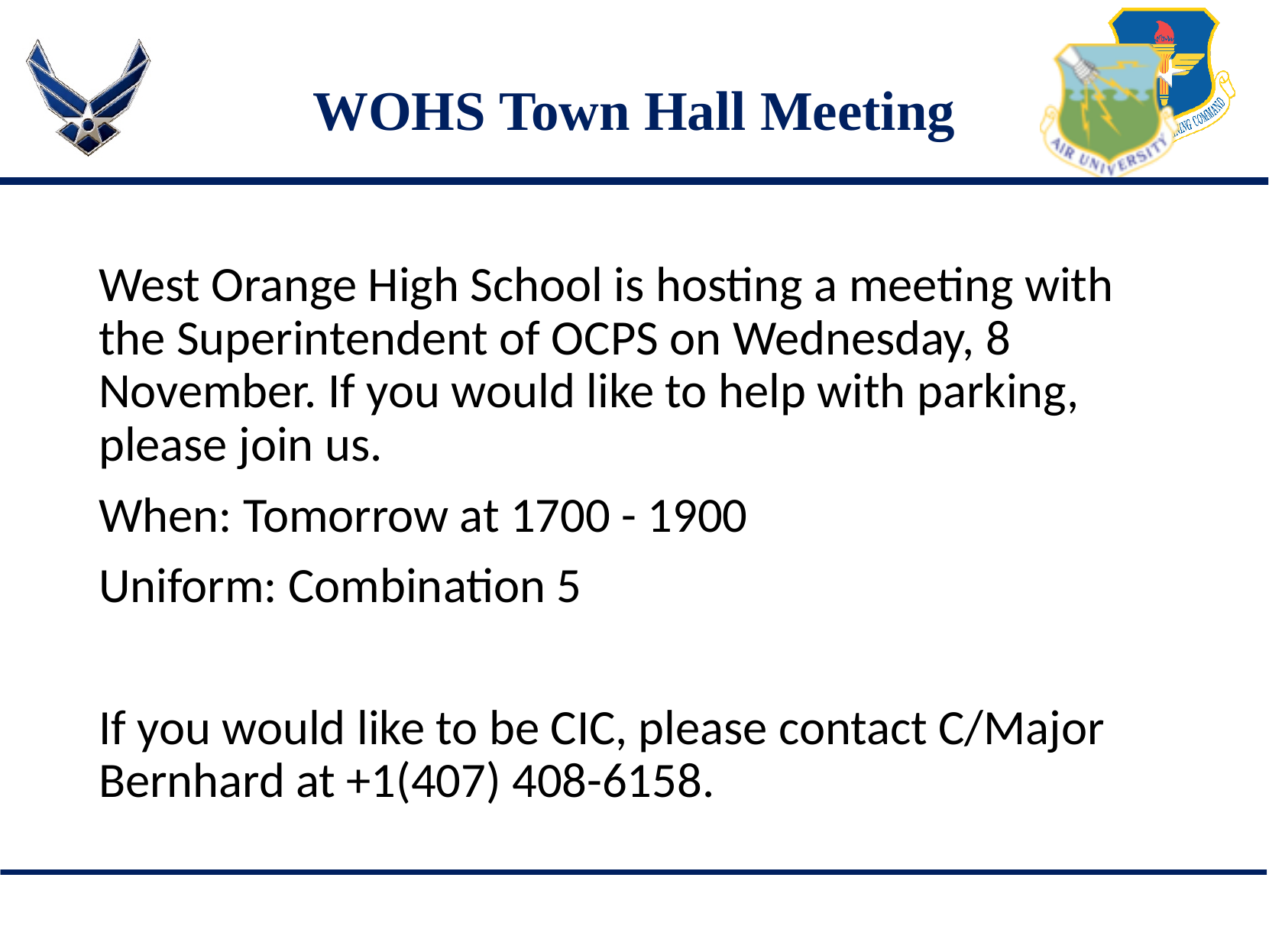

# WOHS Town Hall Meeting
West Orange High School is hosting a meeting with the Superintendent of OCPS on Wednesday, 8 November. If you would like to help with parking, please join us.
When: Tomorrow at 1700 - 1900
Uniform: Combination 5

If you would like to be CIC, please contact C/Major Bernhard at +1(407) 408-6158.